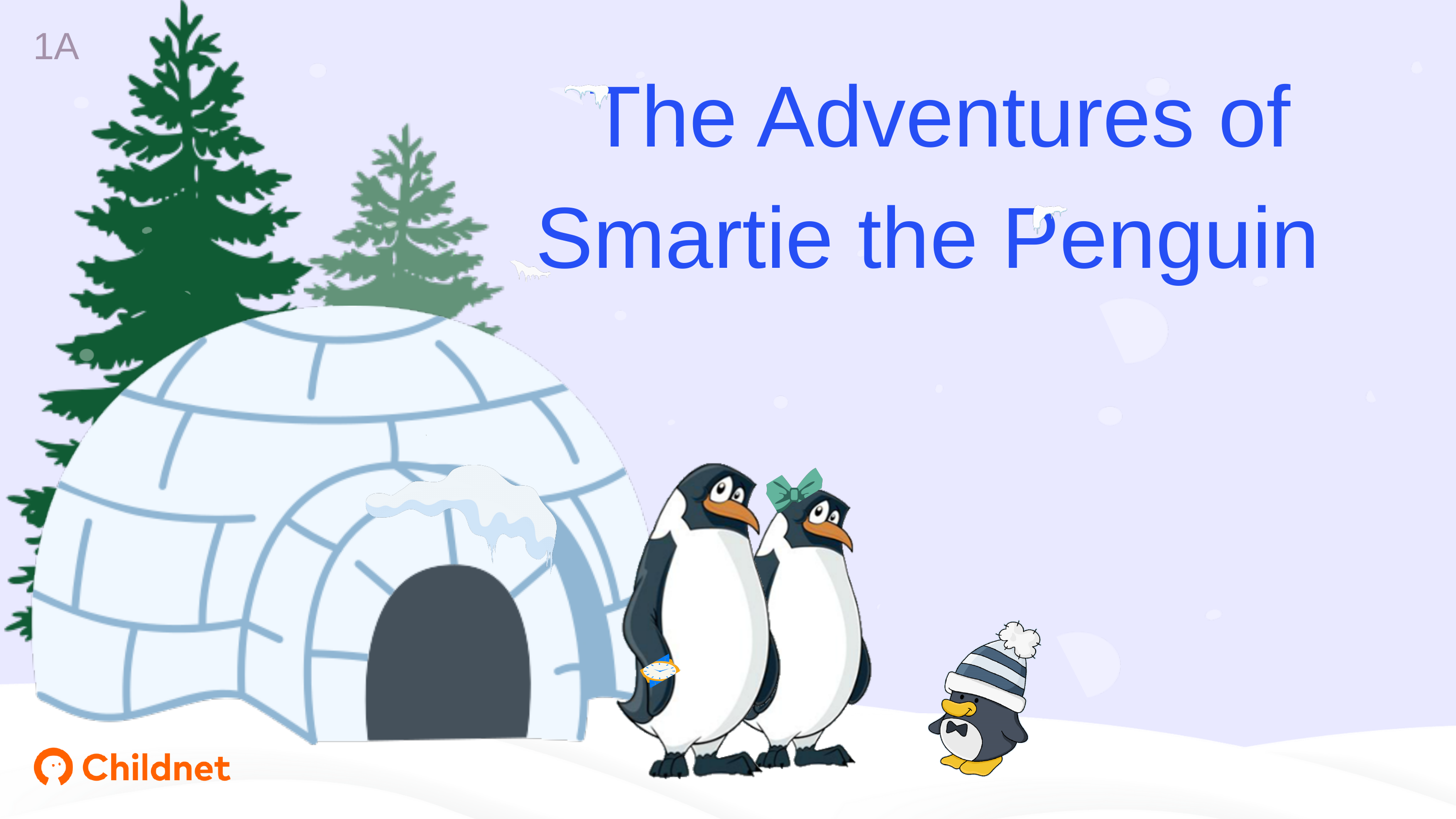

1A

The Adventures of Smartie the Penguin